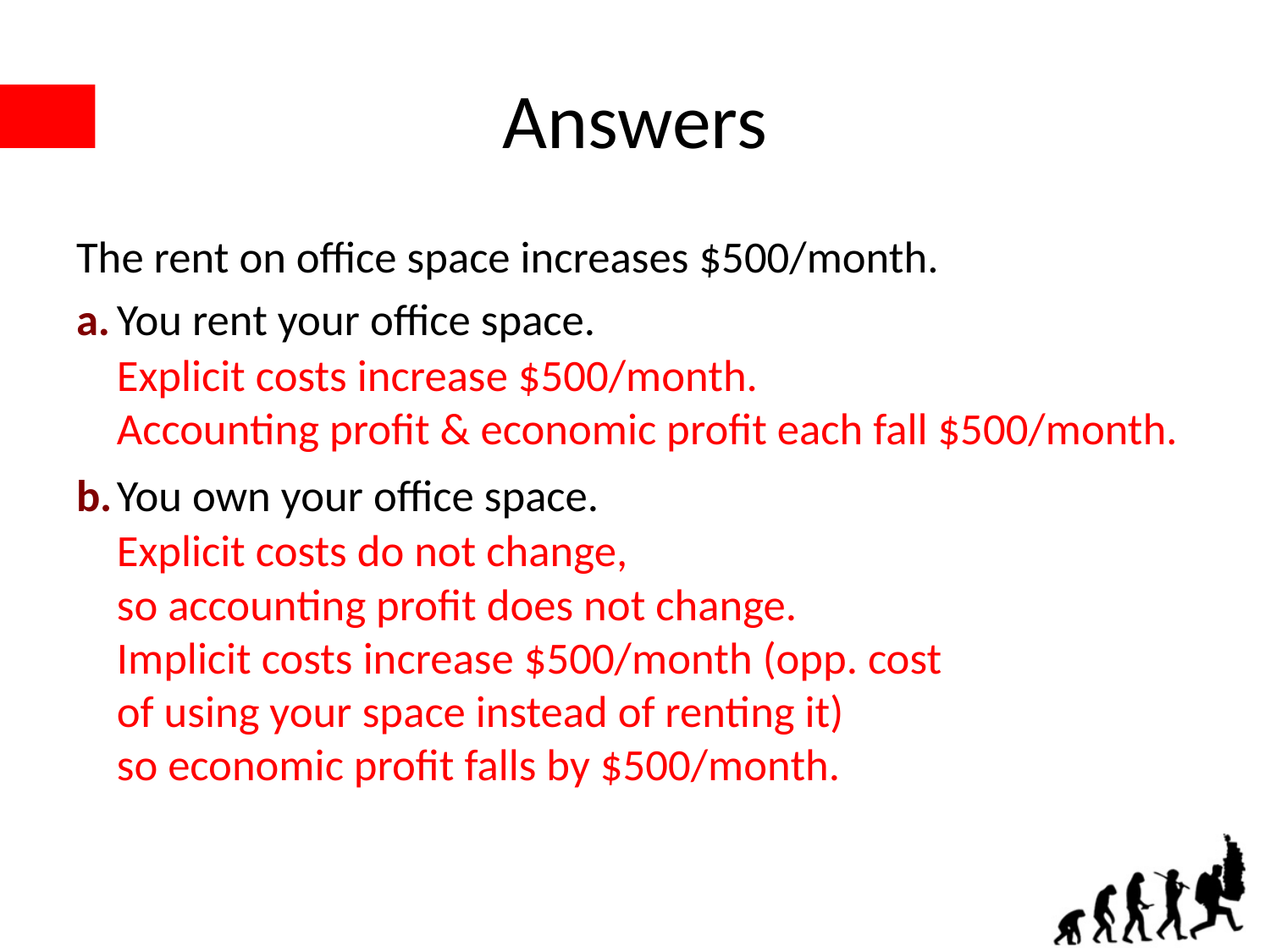

# Answers
The rent on office space increases $500/month.
a.	You rent your office space.
	Explicit costs increase $500/month.
Accounting profit & economic profit each fall $500/month.
b.	You own your office space.
	Explicit costs do not change,
so accounting profit does not change.
Implicit costs increase $500/month (opp. cost
of using your space instead of renting it)
so economic profit falls by $500/month.